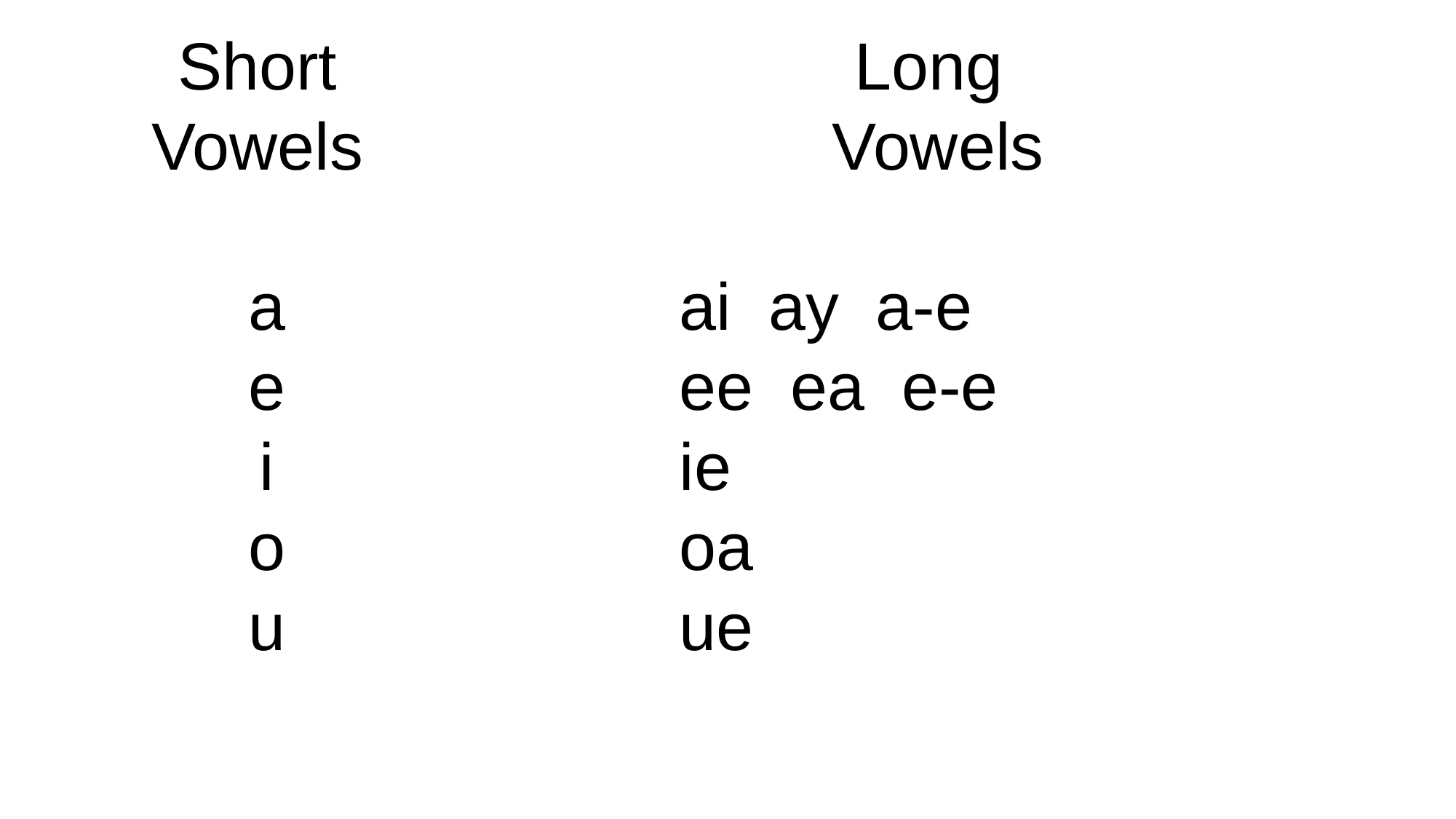

Short Vowels

 a
 e
 i
 o
 u
Long
 Vowels

 ai  ay  a-e
 ee  ea  e-e
 ie
 oa
 ue